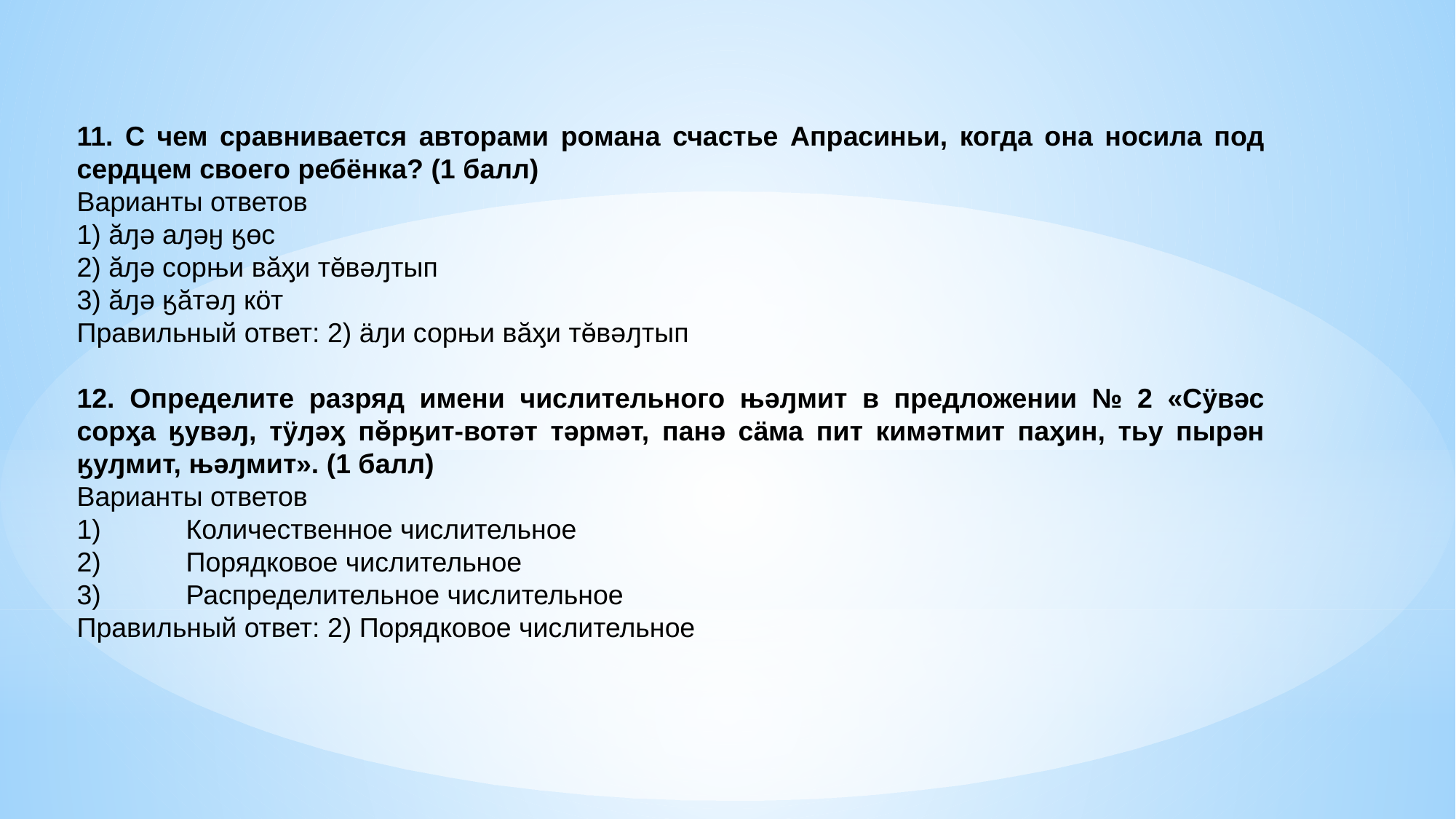

11. С чем сравнивается авторами романа счастье Апрасиньи, когда она носила под сердцем своего ребёнка? (1 балл)
Варианты ответов
1) ӑԓə аԓəӈ ӄөс
2) ӑԓə сорњи вӑӽи тɵ̆вәԓтып
3) ӑԓə ӄӑтəԓ кӧт
Правильный ответ: 2) ӓԓи сорњи вӑӽи тɵ̆вәԓтып

12. Определите разряд имени числительного њәԓмит в предложении № 2 «Сӱвәс сорӽа ӄувәԓ, тӱԓәӽ пɵ̆рӄит-вотәт тәрмәт, панә сӓма пит кимәтмит паӽин, тьу пырән ӄуԓмит, њәԓмит». (1 балл)
Варианты ответов
1)	Количественное числительное
2)	Порядковое числительное
3)	Распределительное числительное
Правильный ответ: 2) Порядковое числительное